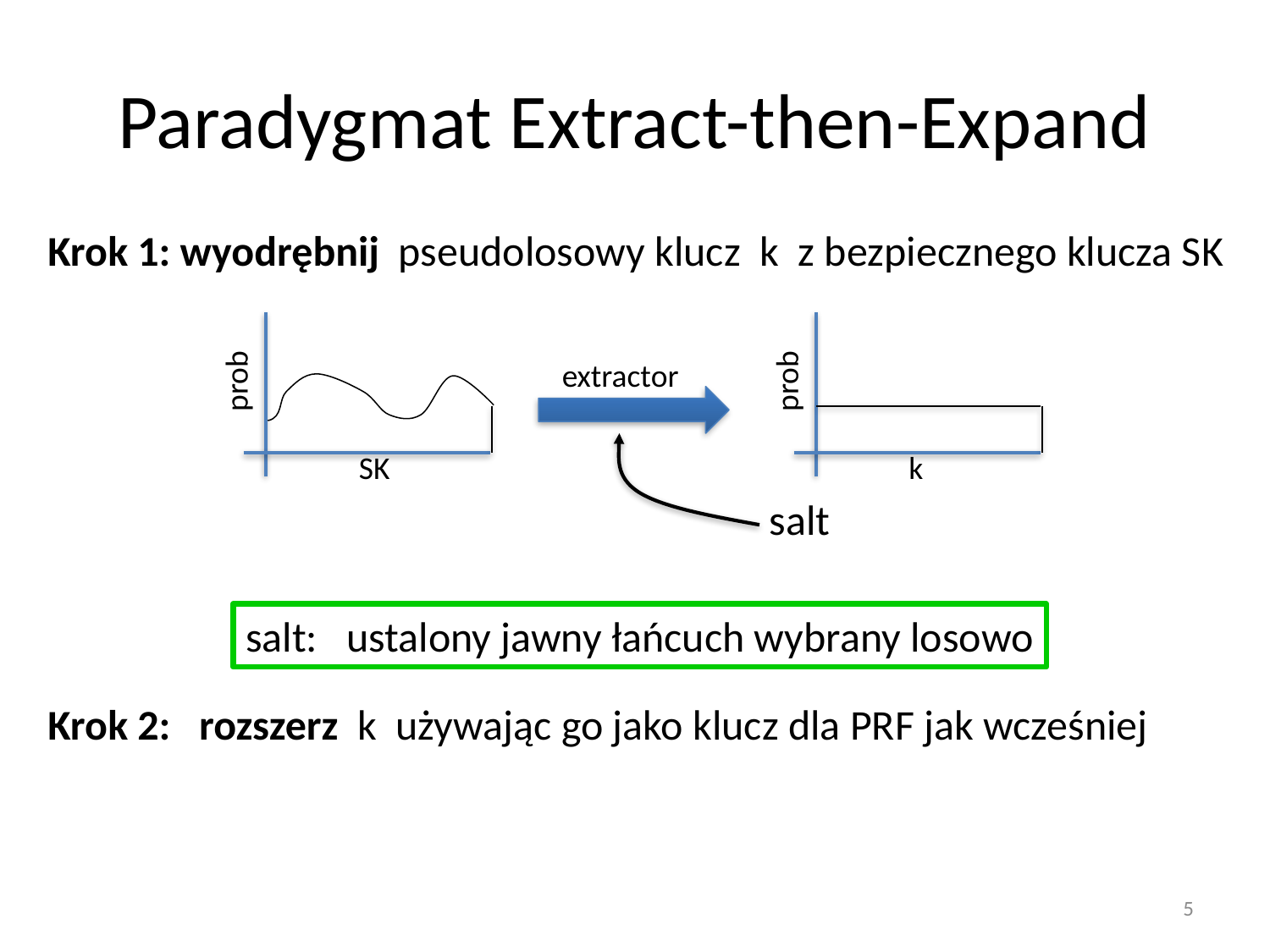

# Paradygmat Extract-then-Expand
Krok 1: wyodrębnij  pseudolosowy klucz  k  z bezpiecznego klucza SK

Krok 2:   rozszerz  k  używając go jako klucz dla PRF jak wcześniej
prob

SK
prob
k
extractor

salt
salt:   ustalony jawny łańcuch wybrany losowo
5